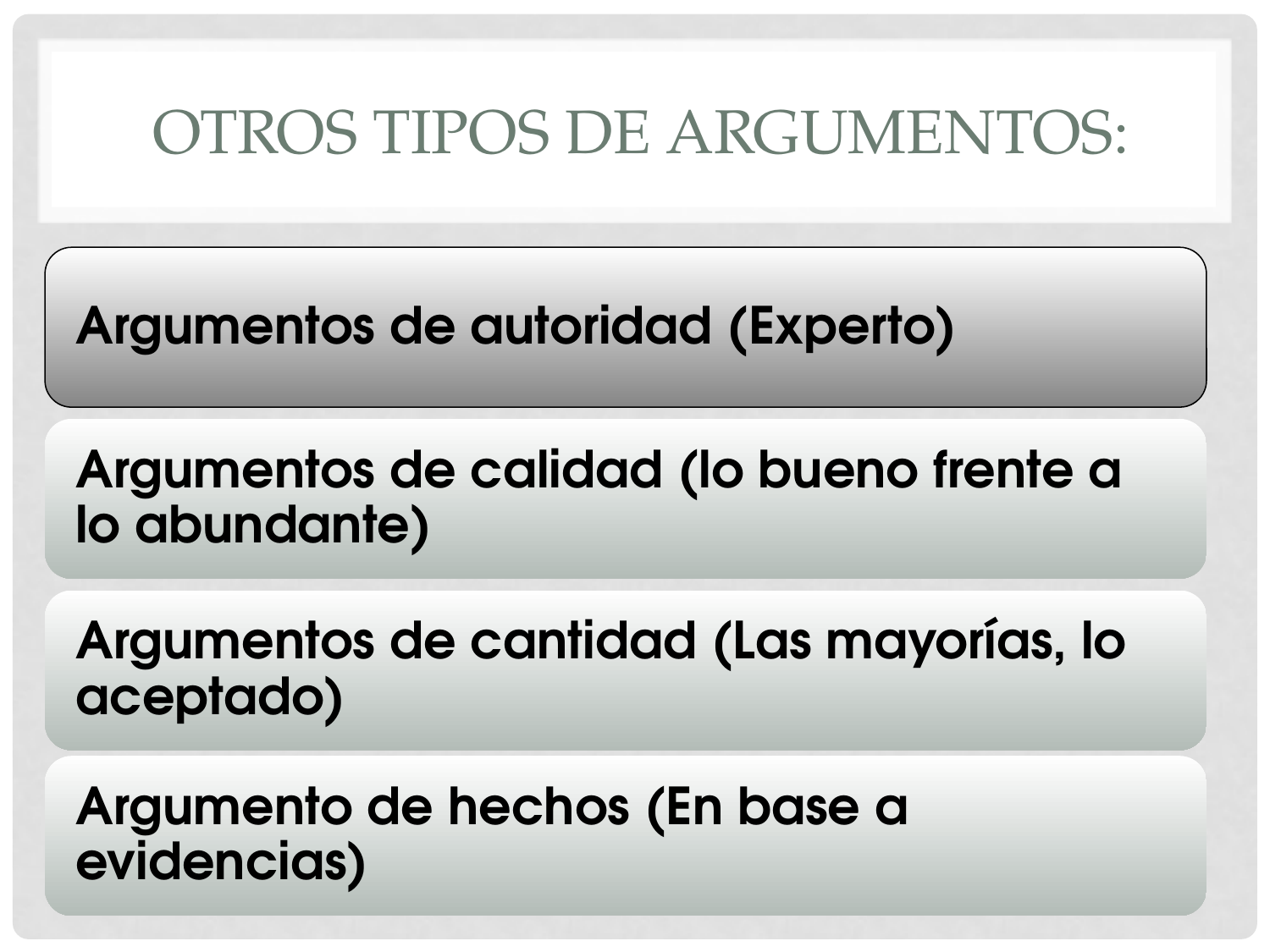

# Otros tipos de argumentos:
Argumentos de autoridad (Experto)
Argumentos de calidad (lo bueno frente a lo abundante)
Argumentos de cantidad (Las mayorías, lo aceptado)
Argumento de hechos (En base a evidencias)